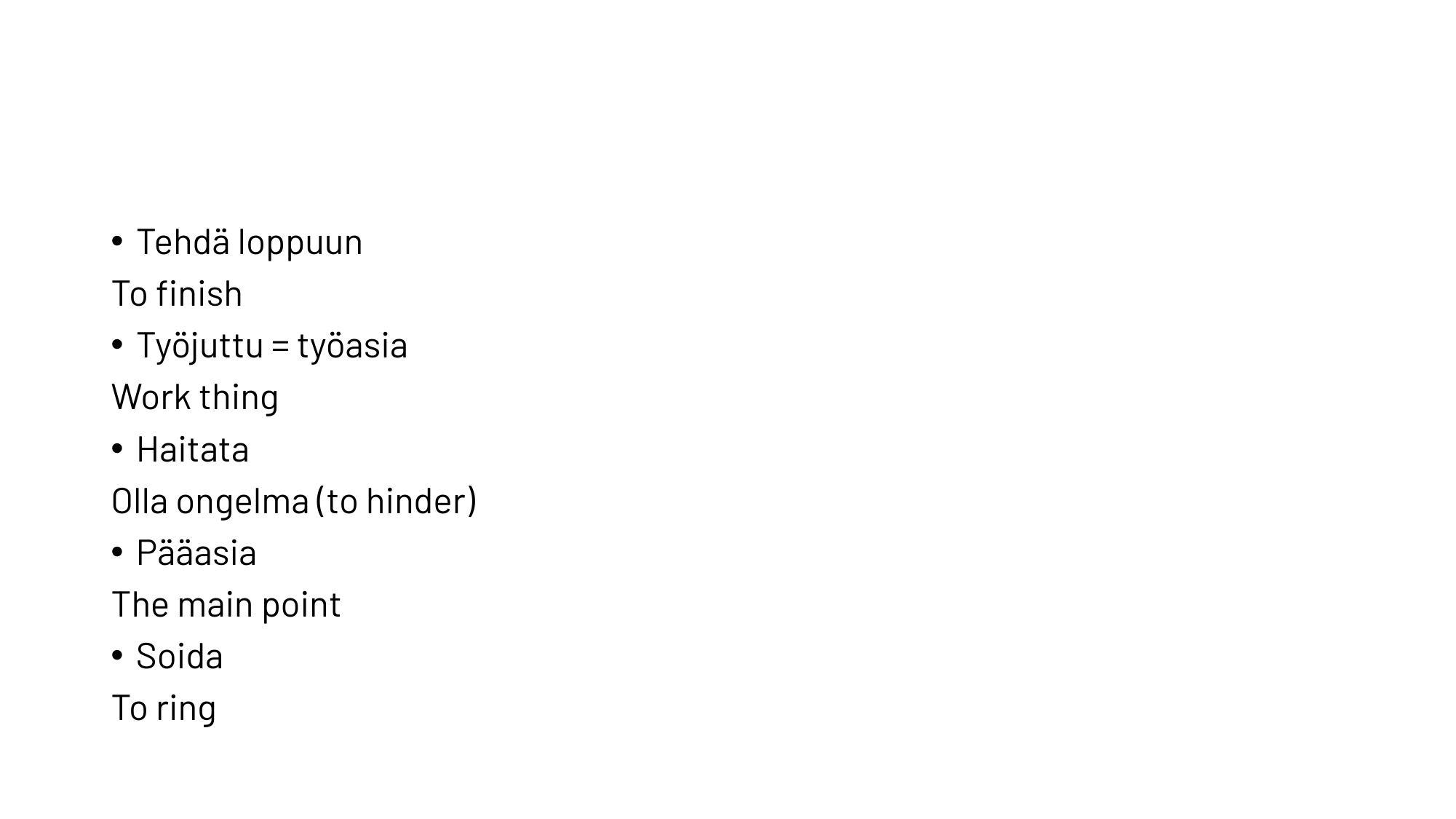

#
Tehdä loppuun
To finish
Työjuttu = työasia
Work thing
Haitata
Olla ongelma (to hinder)
Pääasia
The main point
Soida
To ring